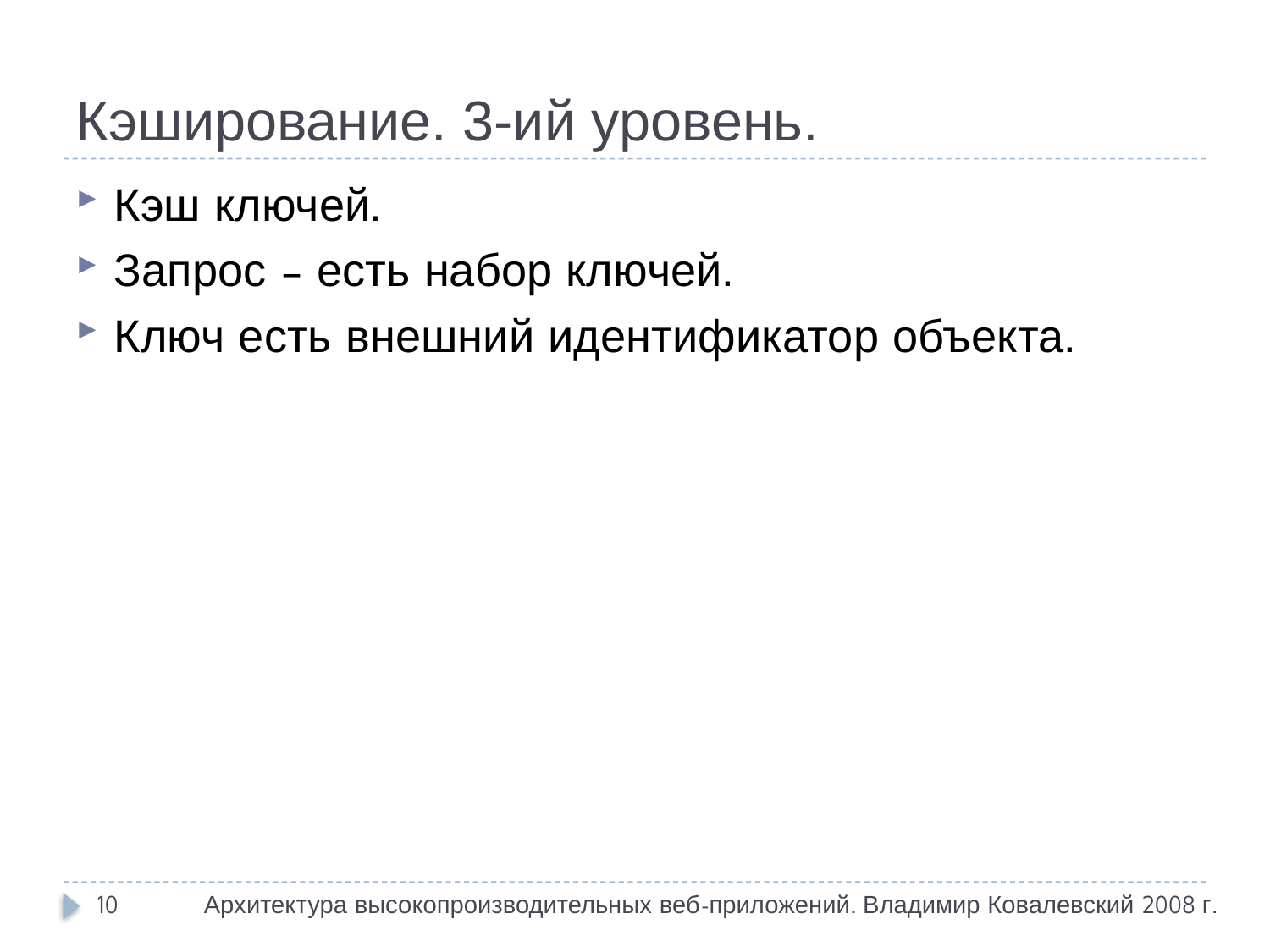

# Кэширование. 3-ий уровень.
Кэш ключей.
Запрос – есть набор ключей.
Ключ есть внешний идентификатор объекта.
10
Архитектура высокопроизводительных веб-приложений. Владимир Ковалевский 2008 г.